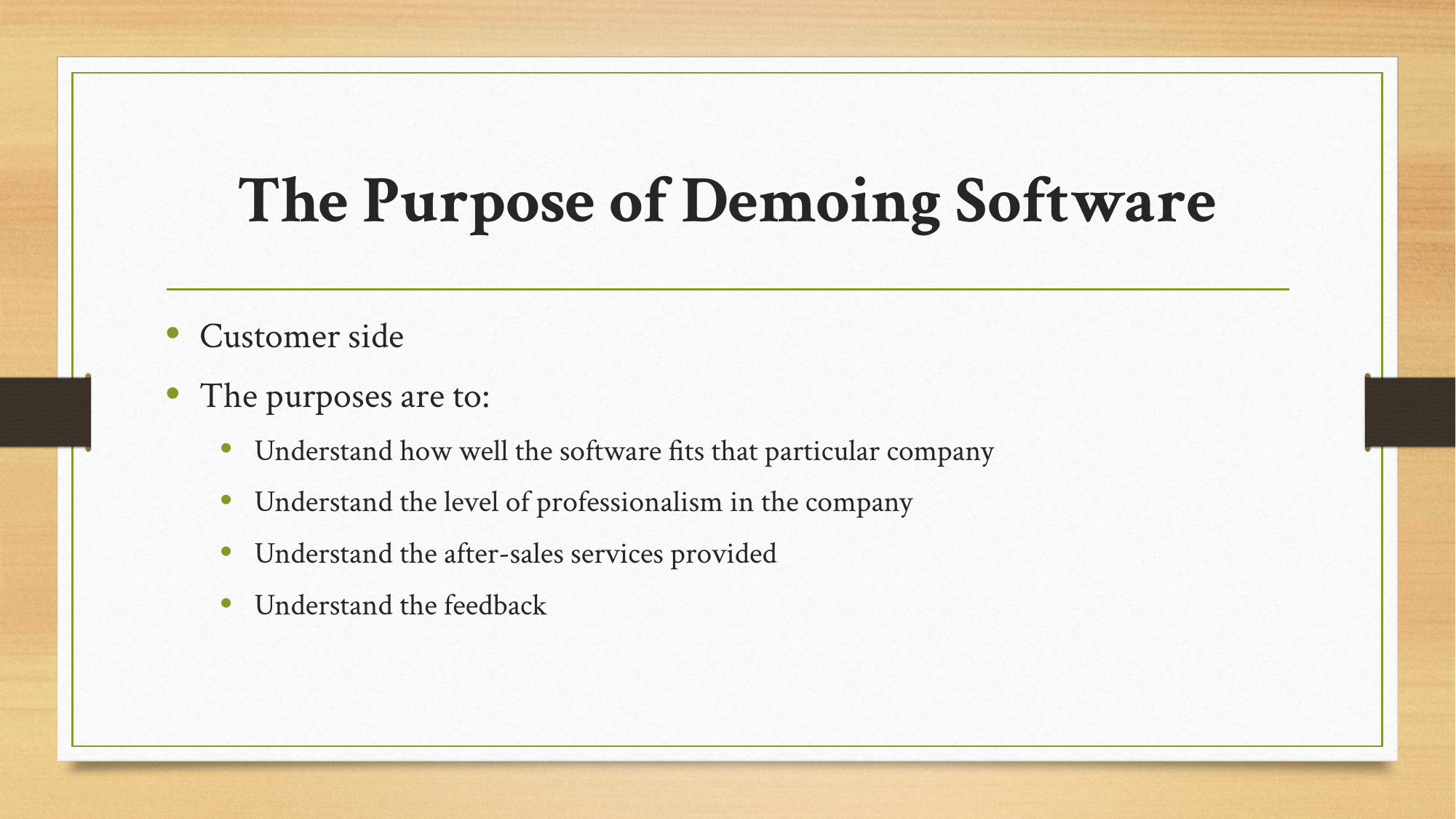

# The Purpose of Demoing Software
Customer side
The purposes are to:
Understand how well the software fits that particular company
Understand the level of professionalism in the company
Understand the after-sales services provided
Understand the feedback